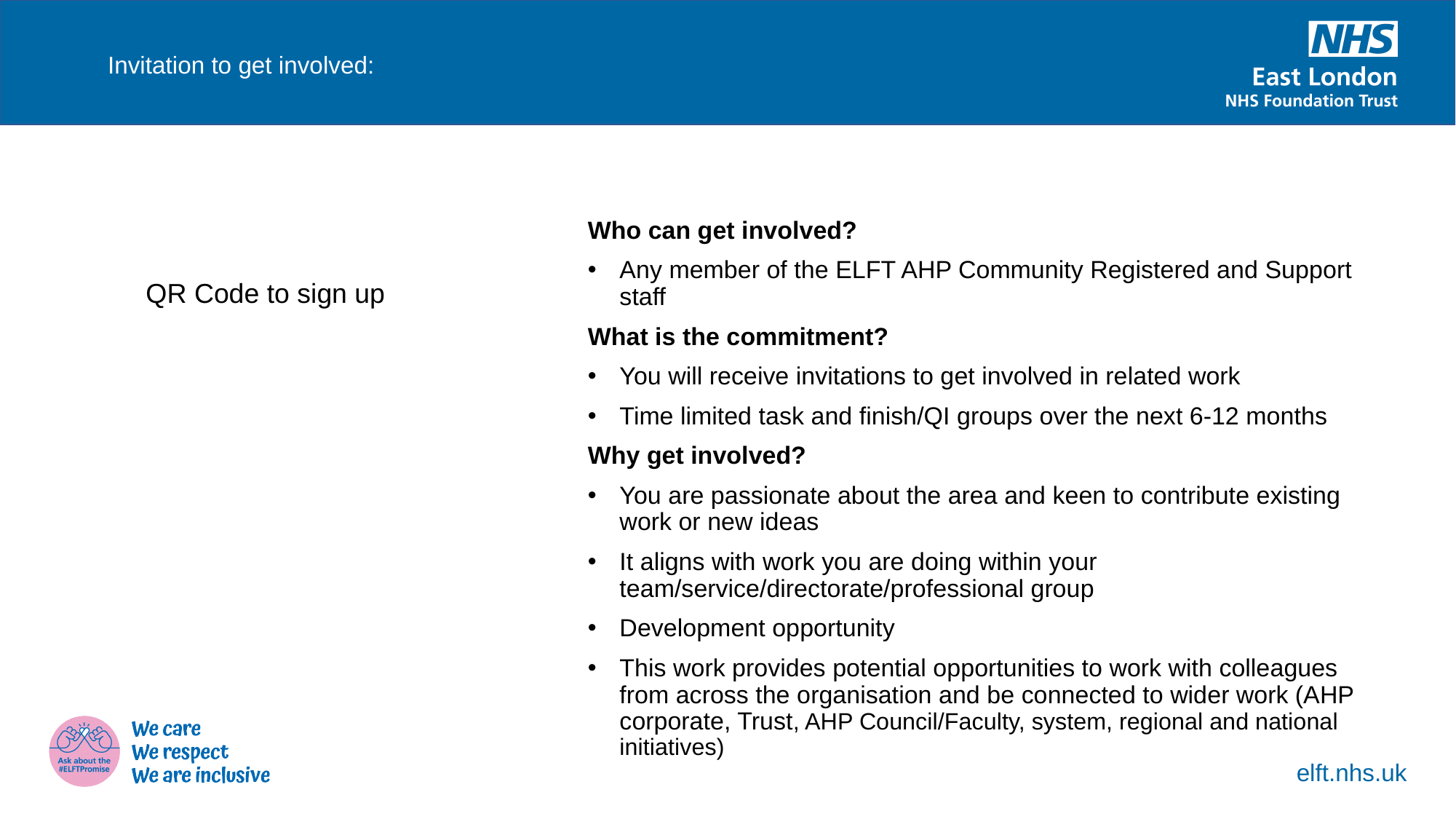

Invitation to get involved:

Who can get involved?
Any member of the ELFT AHP Community Registered and Support staff
What is the commitment?
You will receive invitations to get involved in related work
Time limited task and finish/QI groups over the next 6-12 months
Why get involved?
You are passionate about the area and keen to contribute existing work or new ideas
It aligns with work you are doing within your team/service/directorate/professional group
Development opportunity
This work provides potential opportunities to work with colleagues from across the organisation and be connected to wider work (AHP corporate, Trust, AHP Council/Faculty, system, regional and national initiatives)
QR Code to sign up